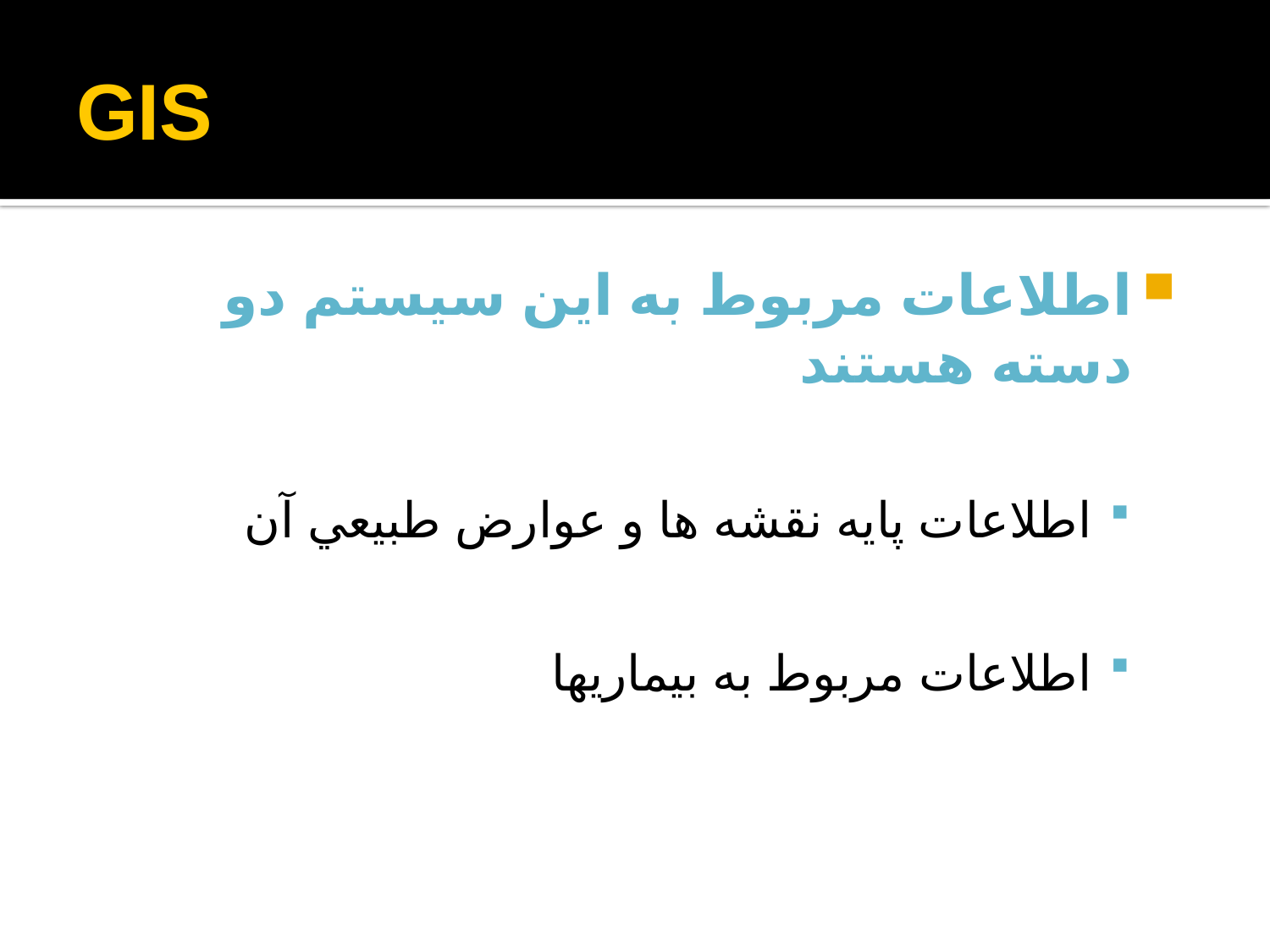

# GIS
اطلاعات مربوط به اين سيستم دو دسته هستند

اطلاعات پايه نقشه ها و عوارض طبيعي آن

اطلاعات مربوط به بيماريها